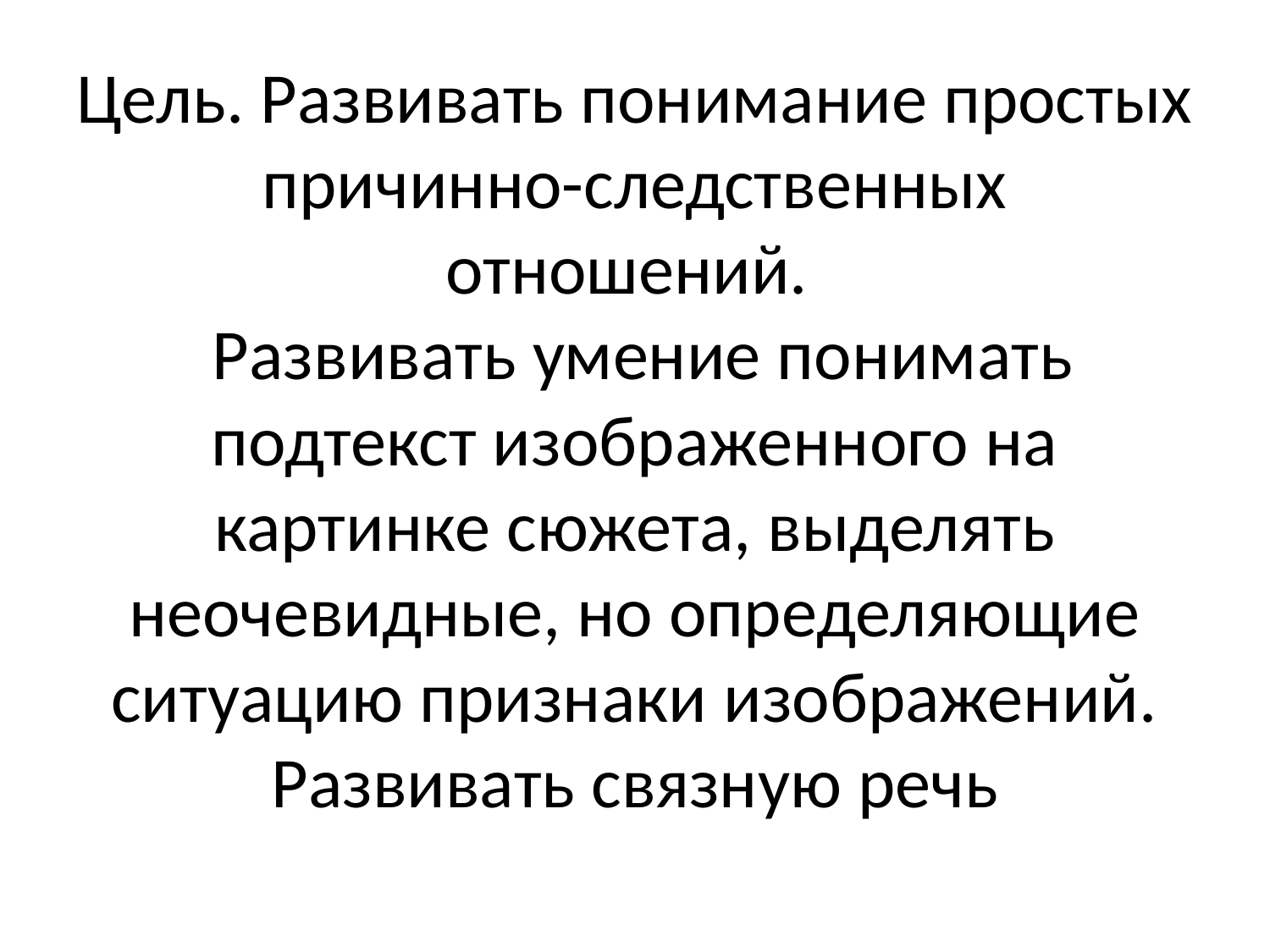

# Цель. Развивать понимание простых причинно-следственных отношений. Развивать умение понимать подтекст изображенного на картинке сюжета, выделять неочевидные, но определяющие ситуацию признаки изображений. Развивать связную речь